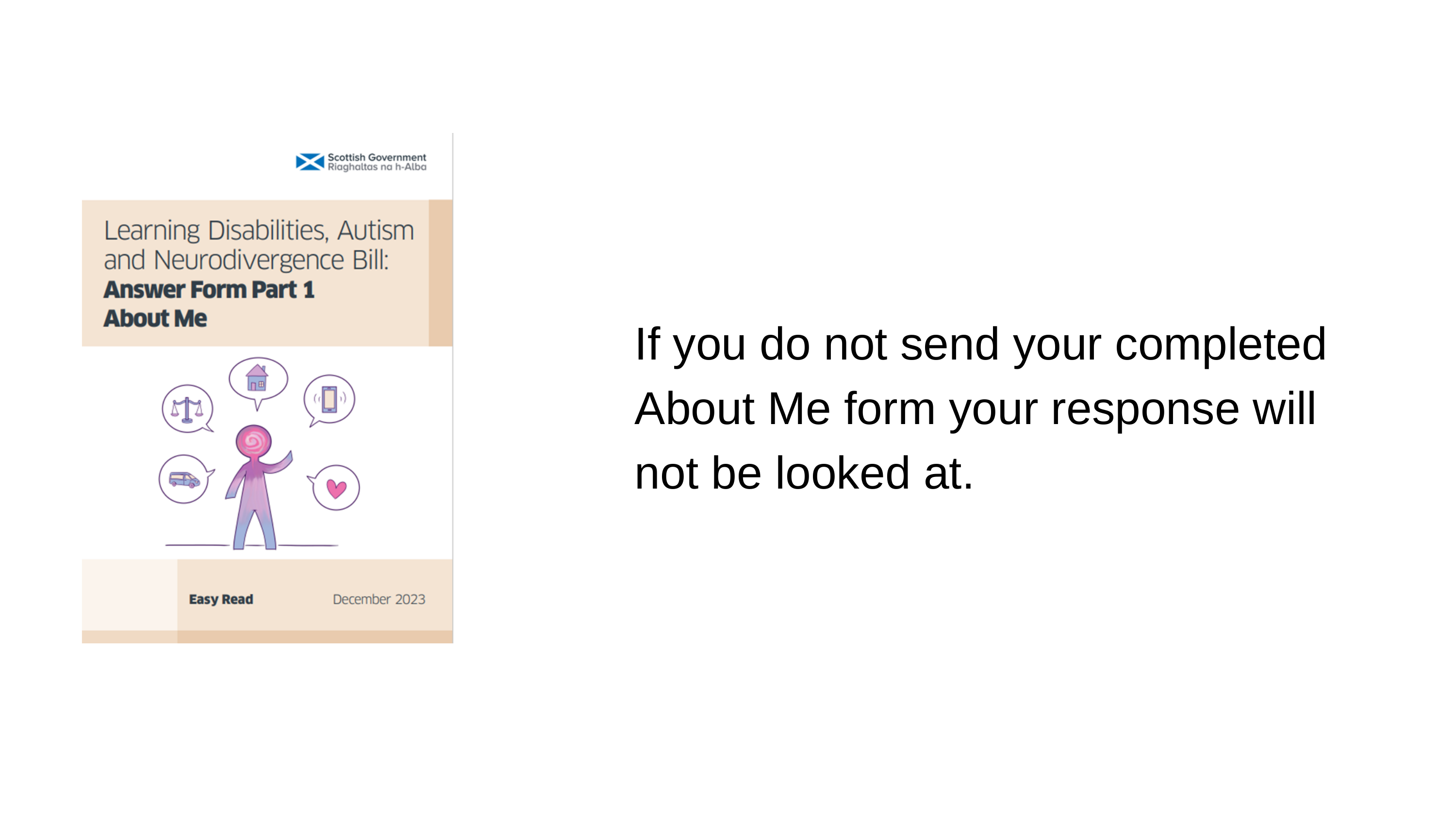

If you do not send your completed About Me form your response will not be looked at.